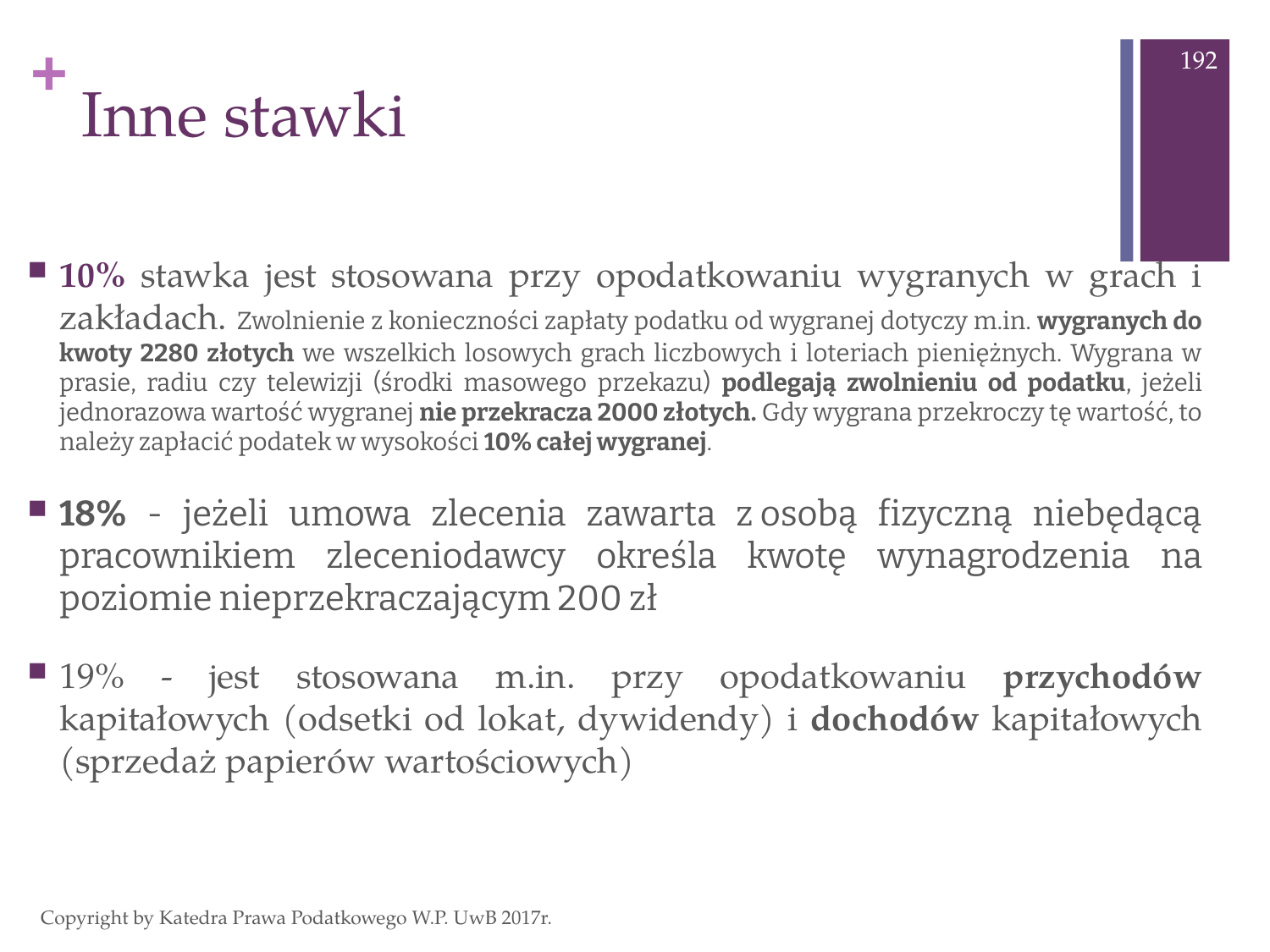

192
# Inne stawki
10% stawka jest stosowana przy opodatkowaniu wygranych w grach i zakładach. Zwolnienie z konieczności zapłaty podatku od wygranej dotyczy m.in. wygranych do kwoty 2280 złotych we wszelkich losowych grach liczbowych i loteriach pieniężnych. Wygrana w prasie, radiu czy telewizji (środki masowego przekazu) podlegają zwolnieniu od podatku, jeżeli jednorazowa wartość wygranej nie przekracza 2000 złotych. Gdy wygrana przekroczy tę wartość, to należy zapłacić podatek w wysokości 10% całej wygranej.
18% - jeżeli umowa zlecenia zawarta z osobą fizyczną niebędącą pracownikiem zleceniodawcy określa kwotę wynagrodzenia na poziomie nieprzekraczającym 200 zł
19% - jest stosowana m.in. przy opodatkowaniu przychodów kapitałowych (odsetki od lokat, dywidendy) i dochodów kapitałowych (sprzedaż papierów wartościowych)

Copyright by Katedra Prawa Podatkowego W.P. UwB 2017r.